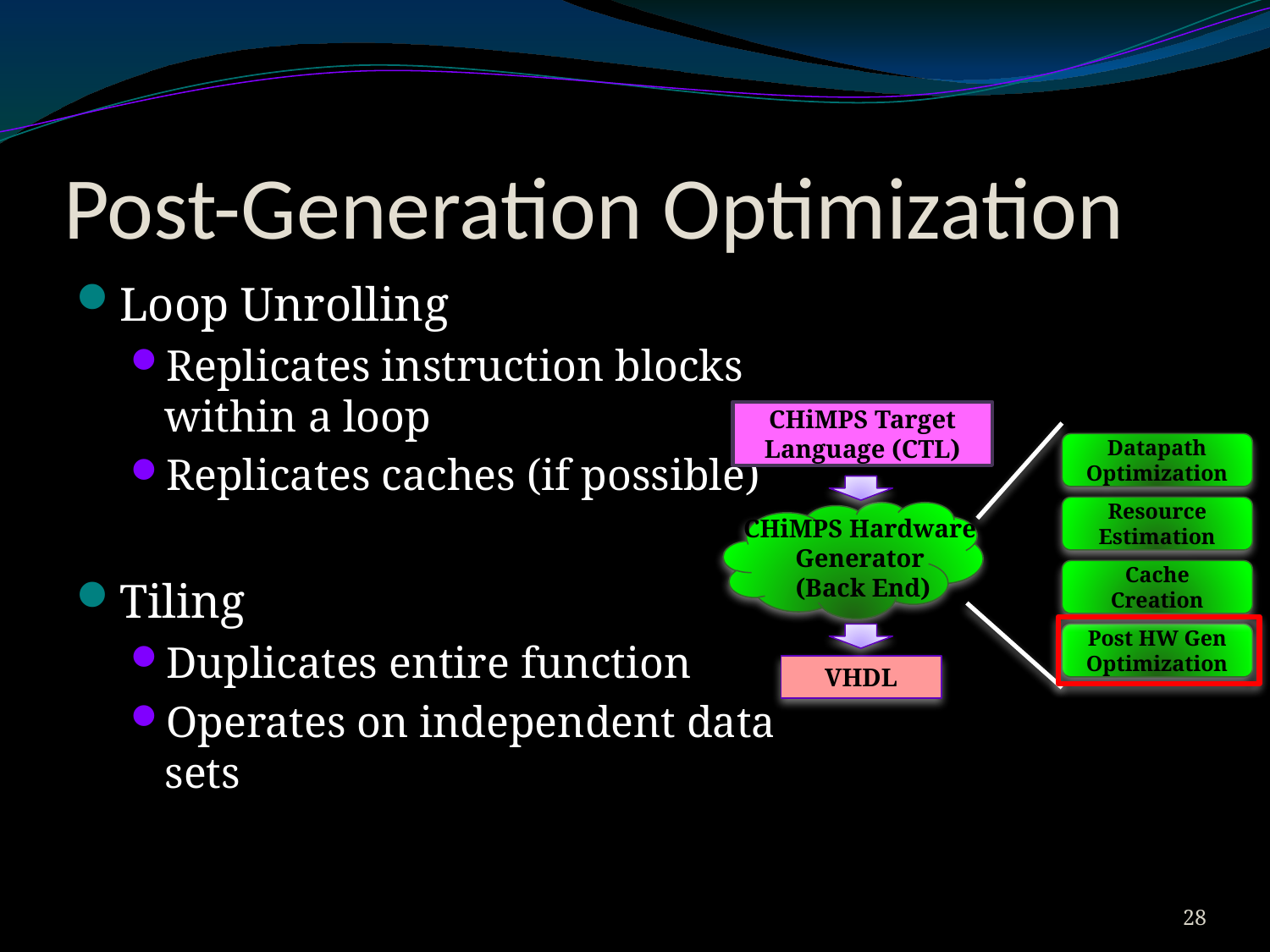

# Post-Generation Optimization
Loop Unrolling
Replicates instruction blocks within a loop
Replicates caches (if possible)

Tiling
Duplicates entire function
Operates on independent data sets
CHiMPS Target Language (CTL)
Datapath Optimization

Resource Estimation
CHiMPS Hardware
Generator
(Back End)
Cache Creation

Post HW Gen Optimization
VHDL
28